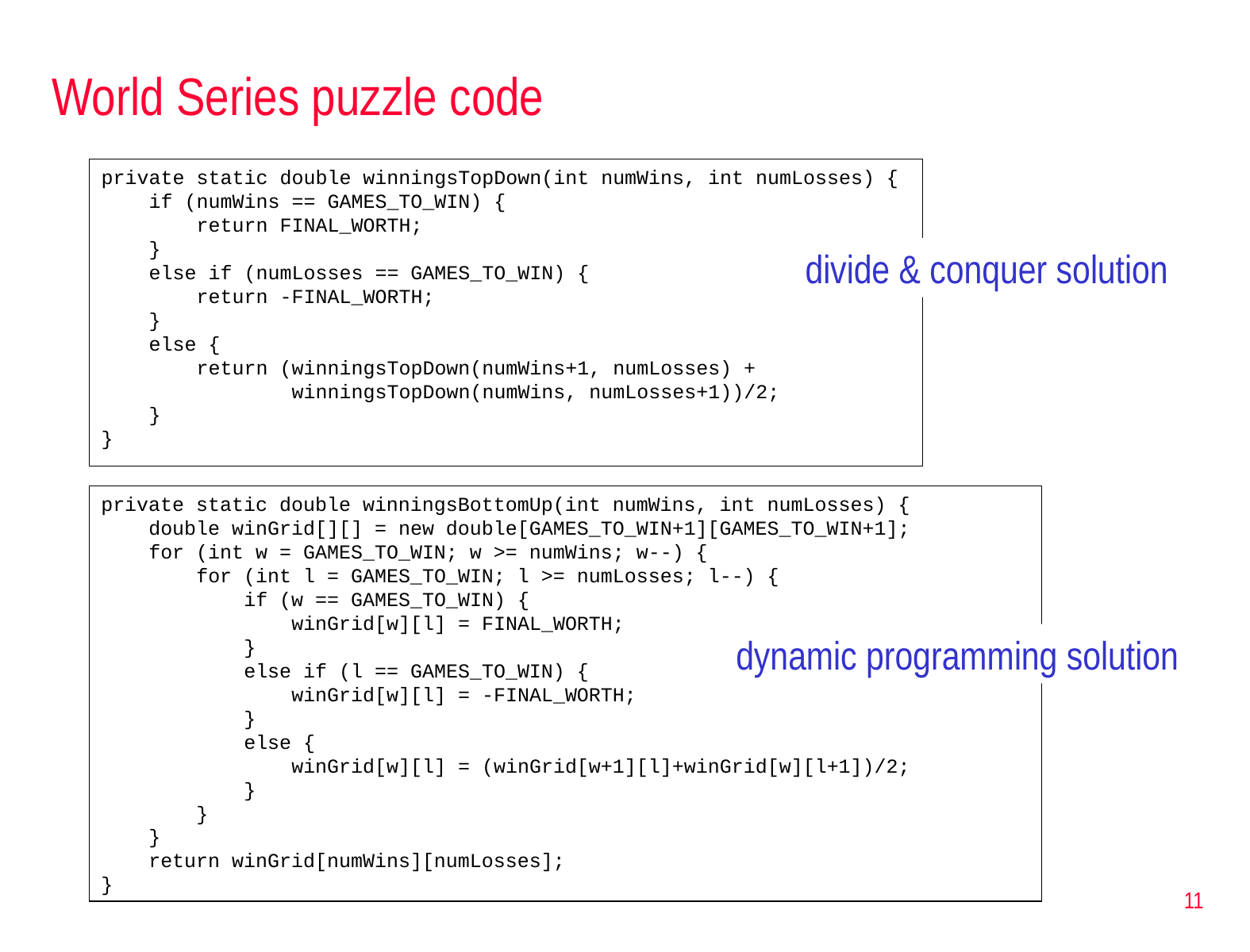

# World Series puzzle code
private static double winningsTopDown(int numWins, int numLosses) {
    if (numWins == GAMES_TO_WIN) {
        return FINAL_WORTH;
    }
    else if (numLosses == GAMES_TO_WIN) {
        return -FINAL_WORTH;
    }
    else {
        return (winningsTopDown(numWins+1, numLosses) +
                winningsTopDown(numWins, numLosses+1))/2;
    }
}
divide & conquer solution
private static double winningsBottomUp(int numWins, int numLosses) {
    double winGrid[][] = new double[GAMES_TO_WIN+1][GAMES_TO_WIN+1];
    for (int w = GAMES_TO_WIN; w >= numWins; w--) {
        for (int l = GAMES_TO_WIN; l >= numLosses; l--) {
            if (w == GAMES_TO_WIN) {
                winGrid[w][l] = FINAL_WORTH;
            }
            else if (l == GAMES_TO_WIN) {
                winGrid[w][l] = -FINAL_WORTH;
            }
            else {
                winGrid[w][l] = (winGrid[w+1][l]+winGrid[w][l+1])/2;
            }
        }
    }
    return winGrid[numWins][numLosses];
}
dynamic programming solution
11